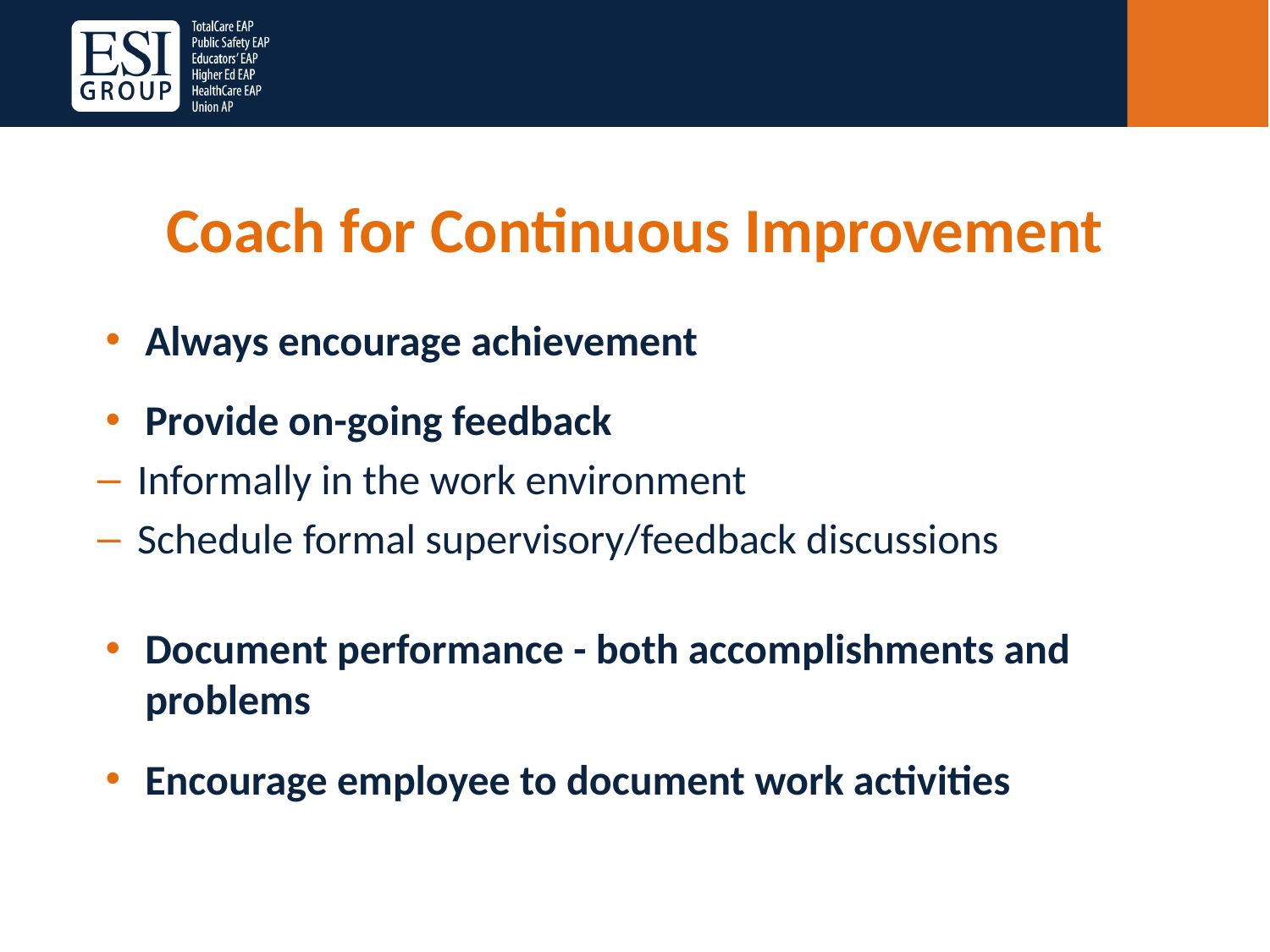

# Coach for Continuous Improvement
Always encourage achievement
Provide on-going feedback
Informally in the work environment
Schedule formal supervisory/feedback discussions
Document performance - both accomplishments and problems
Encourage employee to document work activities